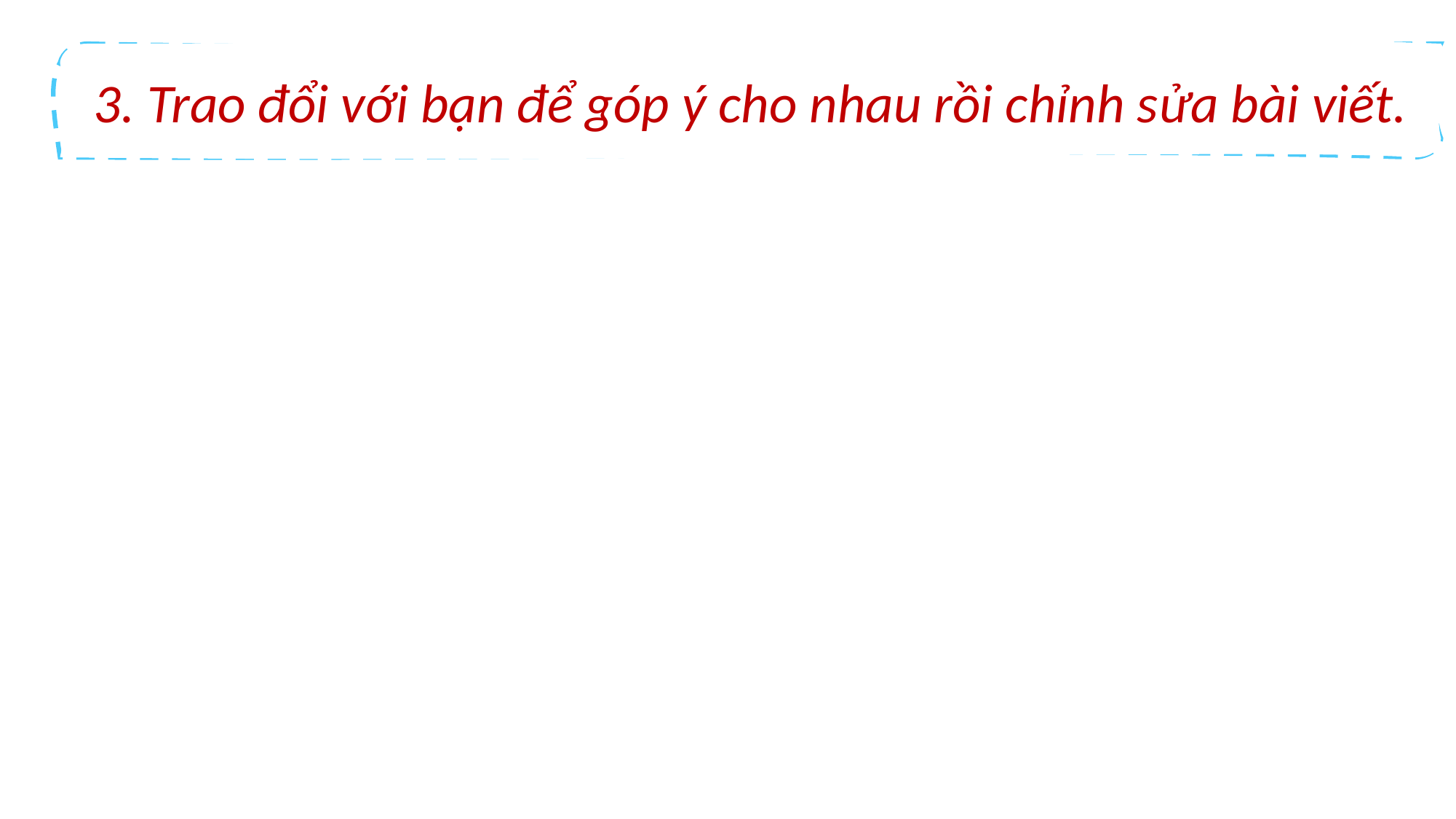

3. Trao đổi với bạn để góp ý cho nhau rồi chỉnh sửa bài viết.